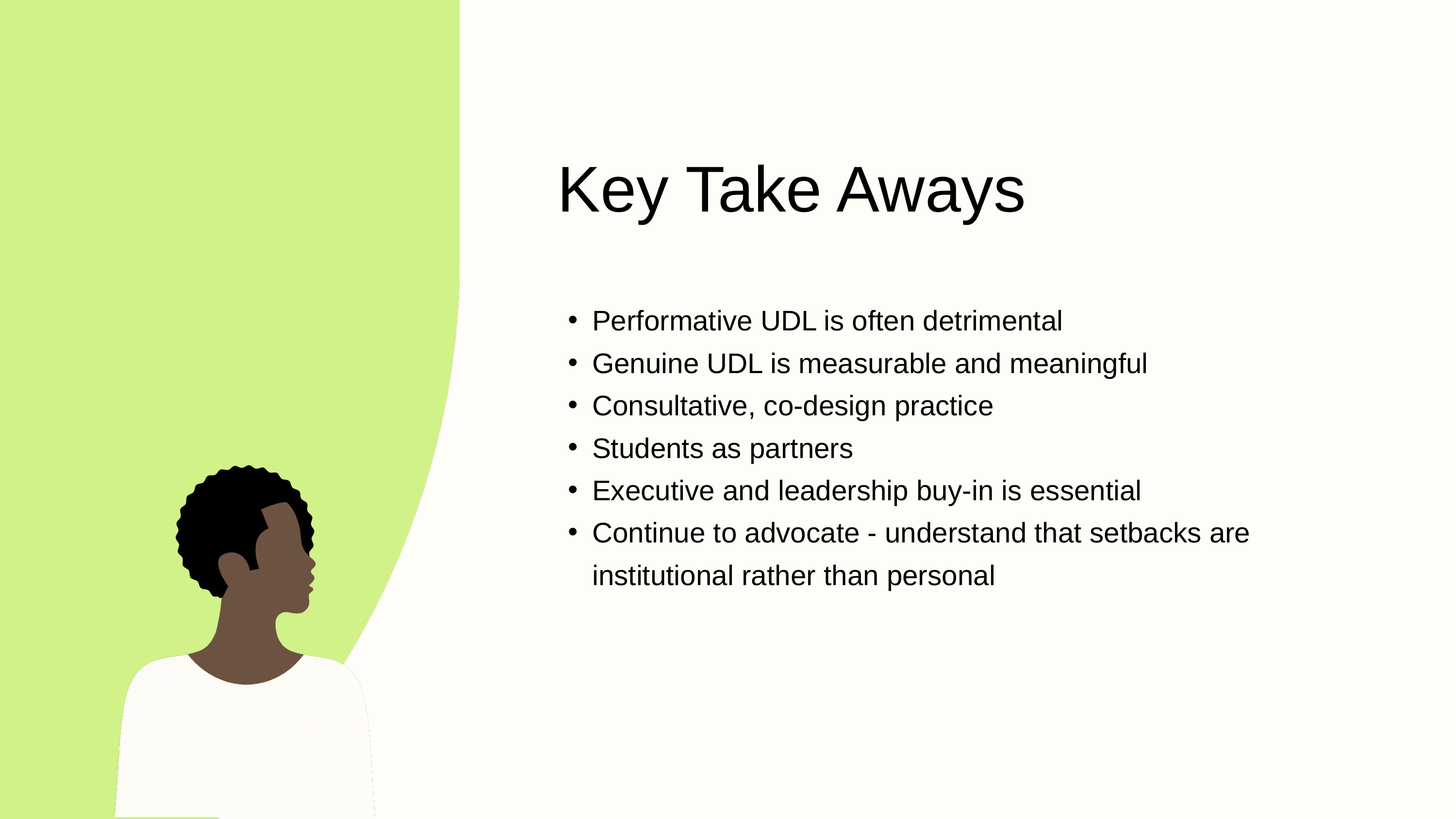

Key Take Aways
Performative UDL is often detrimental
Genuine UDL is measurable and meaningful
Consultative, co-design practice
Students as partners
Executive and leadership buy-in is essential
Continue to advocate - understand that setbacks are institutional rather than personal